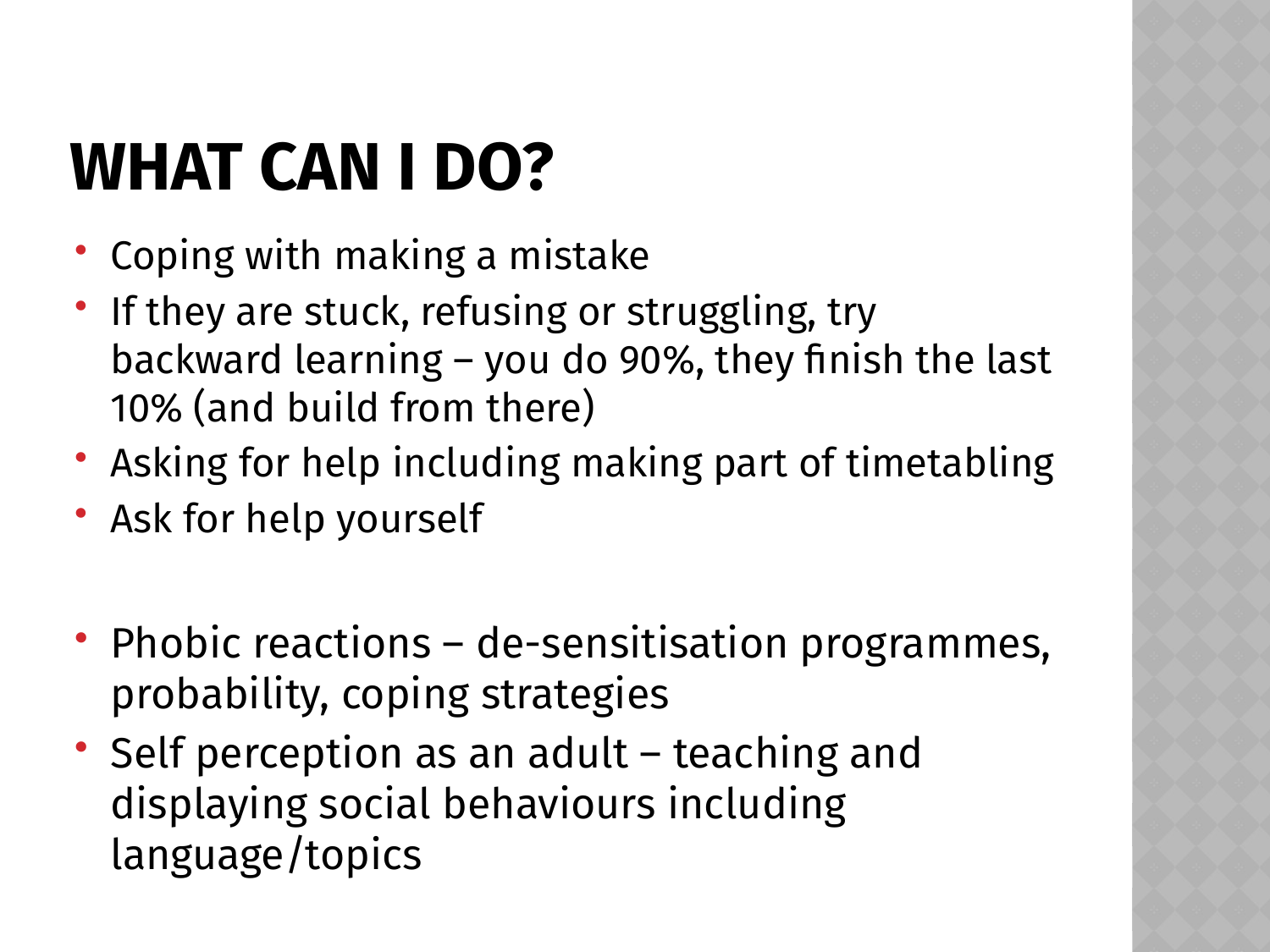

# What Can I Do?
Coping with making a mistake
If they are stuck, refusing or struggling, try backward learning – you do 90%, they finish the last 10% (and build from there)
Asking for help including making part of timetabling
Ask for help yourself

Phobic reactions – de-sensitisation programmes, probability, coping strategies
Self perception as an adult – teaching and displaying social behaviours including language/topics